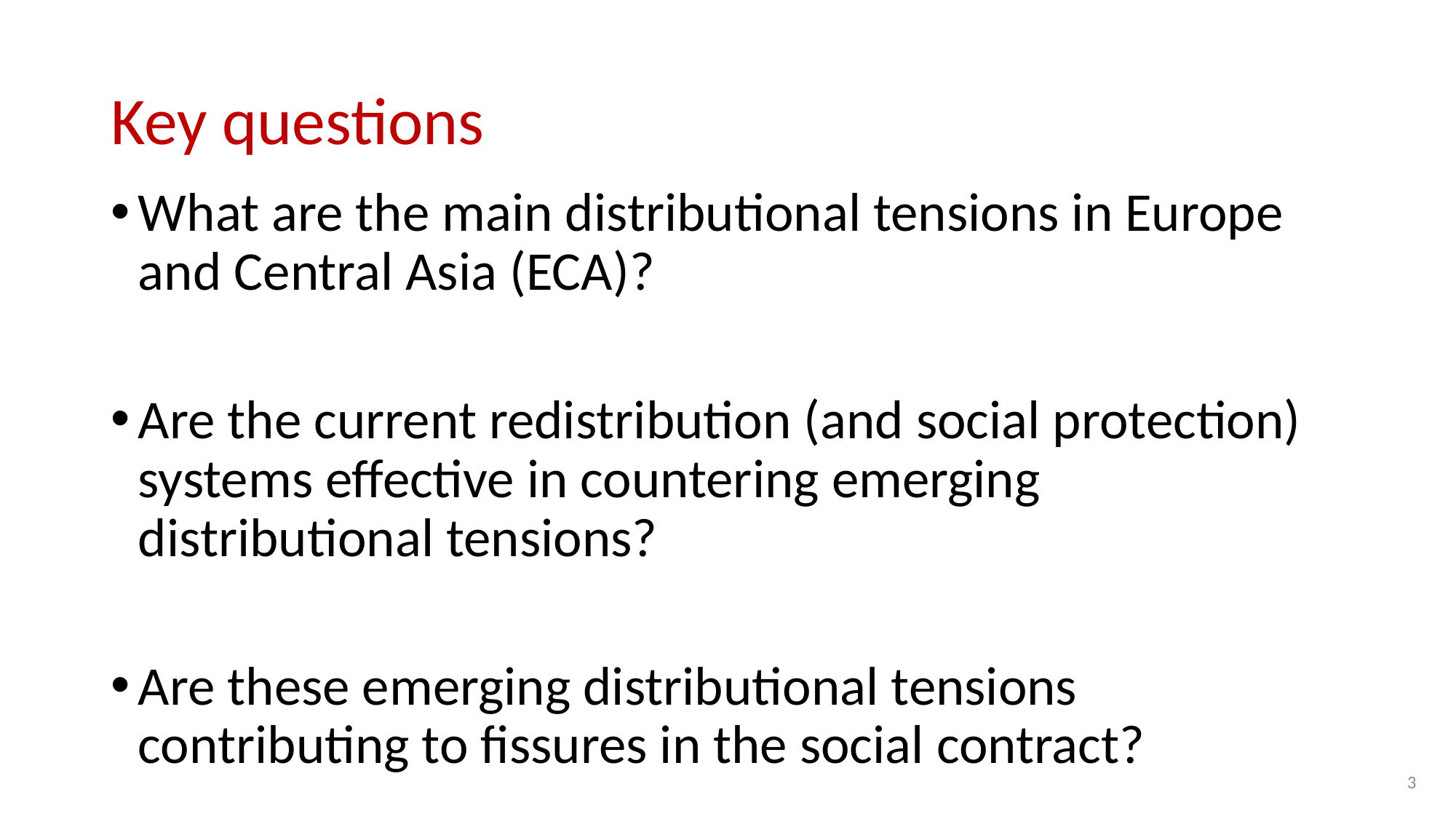

# Key questions
What are the main distributional tensions in Europe and Central Asia (ECA)?

Are the current redistribution (and social protection) systems effective in countering emerging distributional tensions?

Are these emerging distributional tensions contributing to fissures in the social contract?
3